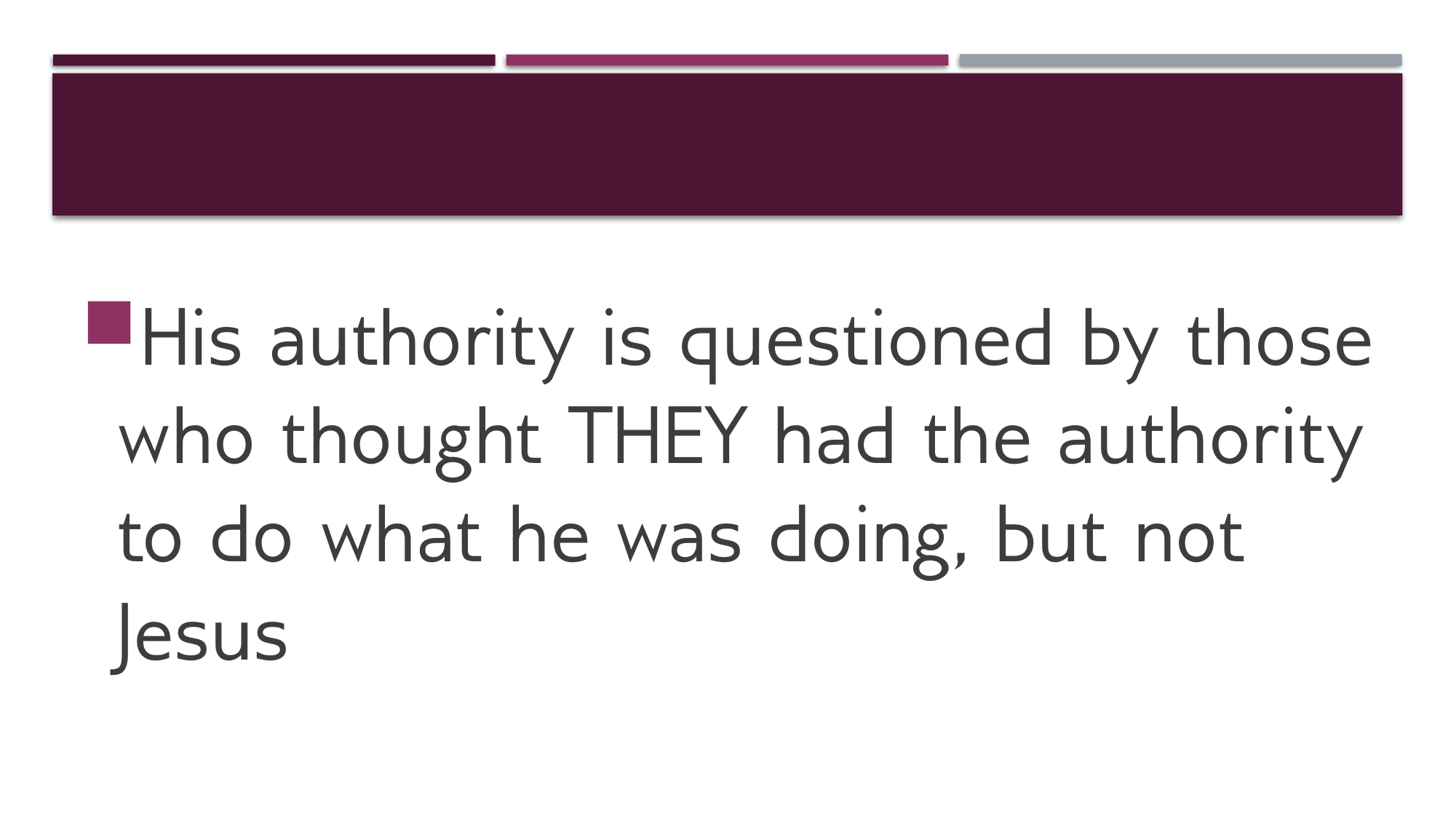

#
His authority is questioned by those who thought THEY had the authority to do what he was doing, but not Jesus